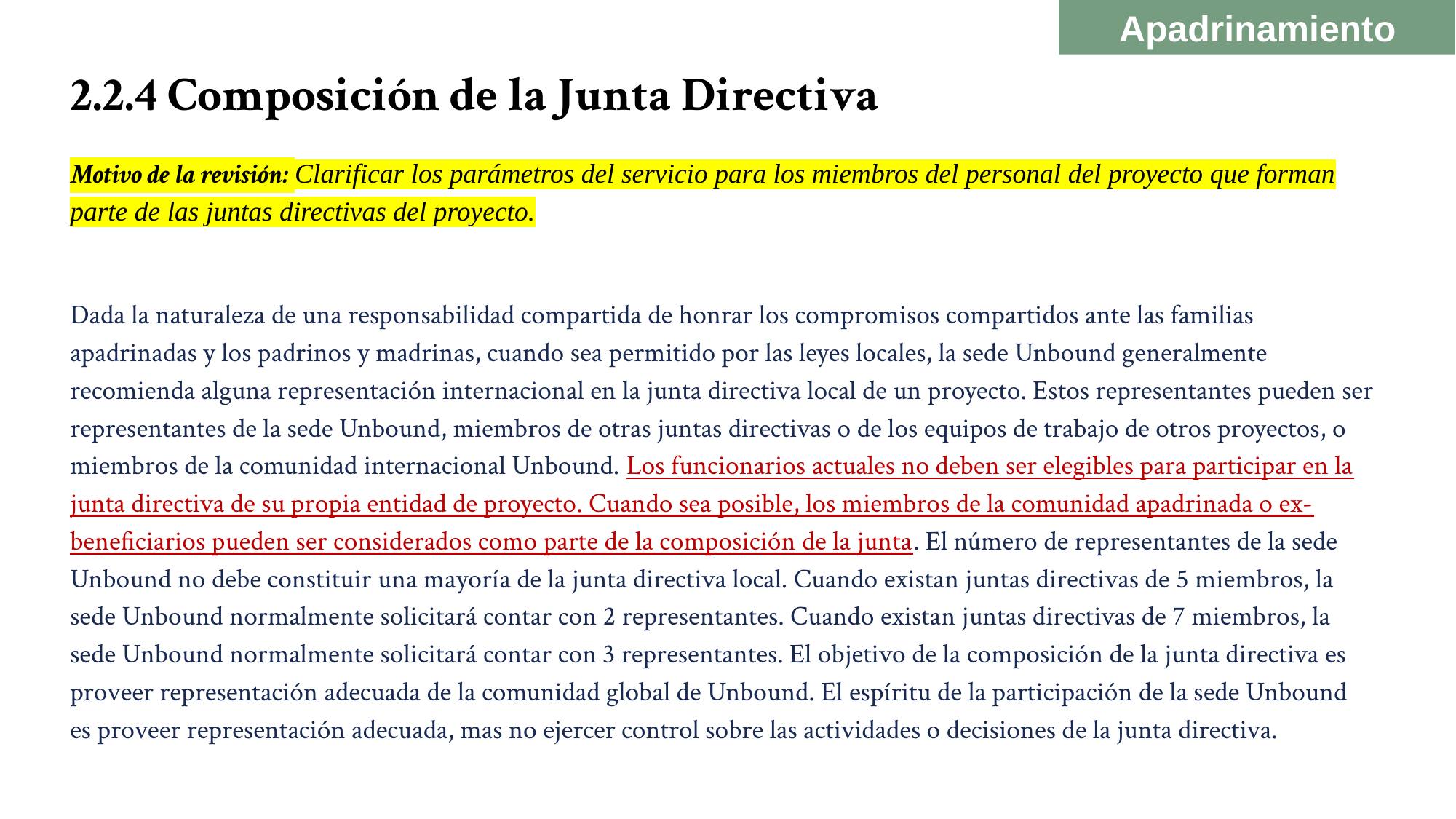

Apadrinamiento
# 2.2.4 Composición de la Junta Directiva
Motivo de la revisión: Clarificar los parámetros del servicio para los miembros del personal del proyecto que forman parte de las juntas directivas del proyecto.

Dada la naturaleza de una responsabilidad compartida de honrar los compromisos compartidos ante las familias apadrinadas y los padrinos y madrinas, cuando sea permitido por las leyes locales, la sede Unbound generalmente recomienda alguna representación internacional en la junta directiva local de un proyecto. Estos representantes pueden ser representantes de la sede Unbound, miembros de otras juntas directivas o de los equipos de trabajo de otros proyectos, o miembros de la comunidad internacional Unbound. Los funcionarios actuales no deben ser elegibles para participar en la junta directiva de su propia entidad de proyecto. Cuando sea posible, los miembros de la comunidad apadrinada o ex-beneficiarios pueden ser considerados como parte de la composición de la junta. El número de representantes de la sede Unbound no debe constituir una mayoría de la junta directiva local. Cuando existan juntas directivas de 5 miembros, la sede Unbound normalmente solicitará contar con 2 representantes. Cuando existan juntas directivas de 7 miembros, la sede Unbound normalmente solicitará contar con 3 representantes. El objetivo de la composición de la junta directiva es proveer representación adecuada de la comunidad global de Unbound. El espíritu de la participación de la sede Unbound es proveer representación adecuada, mas no ejercer control sobre las actividades o decisiones de la junta directiva.